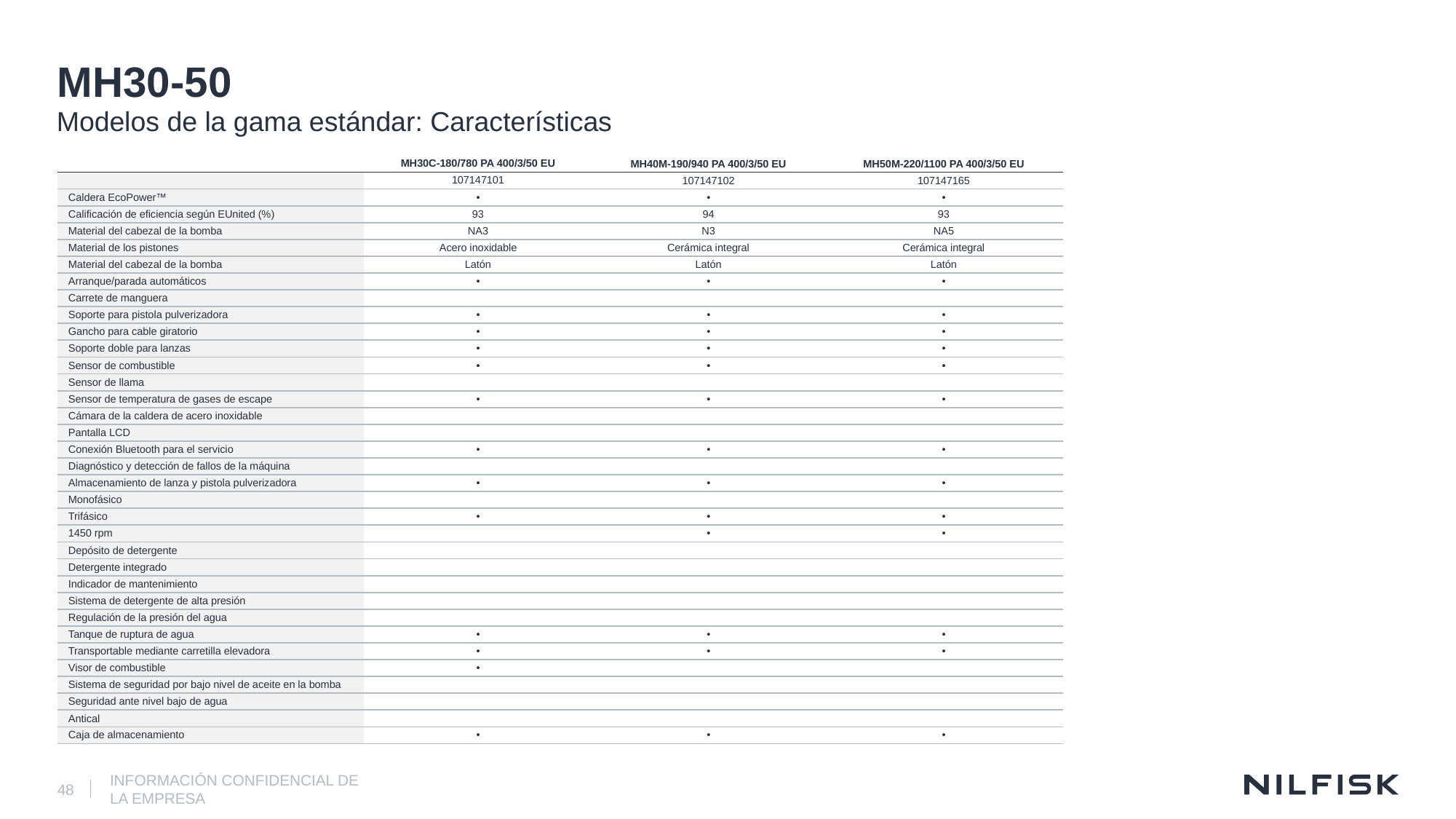

MH30-50
Modelos de la gama estándar: Características
|  | MH30C-180/780 PA 400/3/50 EU | MH40M-190/940 PA 400/3/50 EU | MH50M-220/1100 PA 400/3/50 EU |
| --- | --- | --- | --- |
|  | 107147101 | 107147102 | 107147165 |
| Caldera EcoPower™ | • | • | • |
| Calificación de eficiencia según EUnited (%) | 93 | 94 | 93 |
| Material del cabezal de la bomba | NA3 | N3 | NA5 |
| Material de los pistones | Acero inoxidable | Cerámica integral | Cerámica integral |
| Material del cabezal de la bomba | Latón | Latón | Latón |
| Arranque/parada automáticos | • | • | • |
| Carrete de manguera |  |  |  |
| Soporte para pistola pulverizadora | • | • | • |
| Gancho para cable giratorio | • | • | • |
| Soporte doble para lanzas | • | • | • |
| Sensor de combustible | • | • | • |
| Sensor de llama |  |  |  |
| Sensor de temperatura de gases de escape | • | • | • |
| Cámara de la caldera de acero inoxidable |  |  |  |
| Pantalla LCD |  |  |  |
| Conexión Bluetooth para el servicio | • | • | • |
| Diagnóstico y detección de fallos de la máquina |  |  |  |
| Almacenamiento de lanza y pistola pulverizadora | • | • | • |
| Monofásico |  |  |  |
| Trifásico | • | • | • |
| 1450 rpm |  | • | • |
| Depósito de detergente |  |  |  |
| Detergente integrado |  |  |  |
| Indicador de mantenimiento |  |  |  |
| Sistema de detergente de alta presión |  |  |  |
| Regulación de la presión del agua |  |  |  |
| Tanque de ruptura de agua | • | • | • |
| Transportable mediante carretilla elevadora | • | • | • |
| Visor de combustible | • |  |  |
| Sistema de seguridad por bajo nivel de aceite en la bomba |  |  |  |
| Seguridad ante nivel bajo de agua |  |  |  |
| Antical |  |  |  |
| Caja de almacenamiento | • | • | • |
48
INFORMACIÓN CONFIDENCIAL DE LA EMPRESA